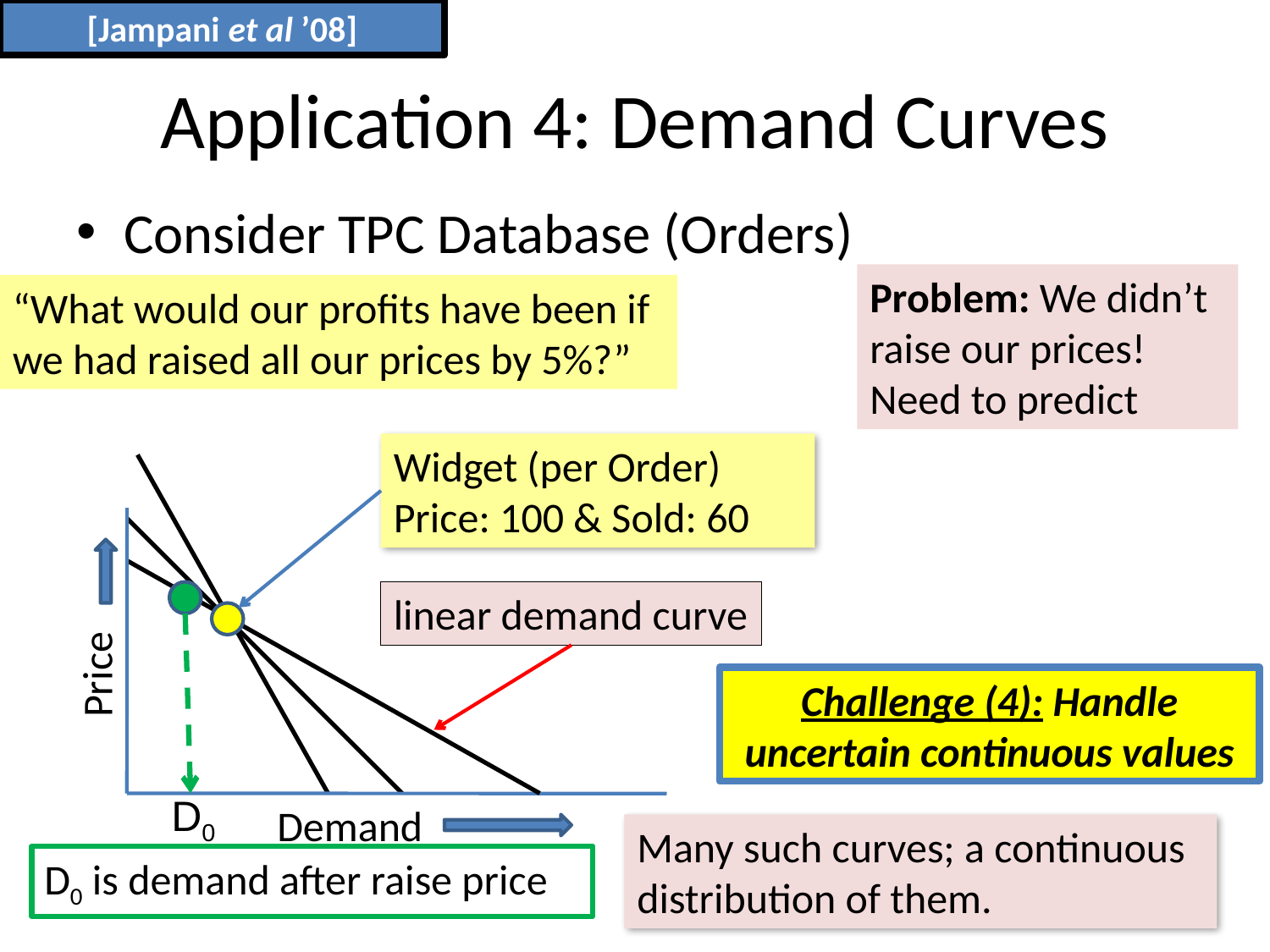

[Jampani et al ’08]
# Application 4: Demand Curves
Consider TPC Database (Orders)

Problem: We didn’t raise our prices! Need to predict
“What would our profits have been if we had raised all our prices by 5%?”
Widget (per Order)
Price: 100 & Sold: 60

Price

linear demand curve
Challenge (4): Handle uncertain continuous values
D0

Demand
Many such curves; a continuous distribution of them.
D0 is demand after raise price
9